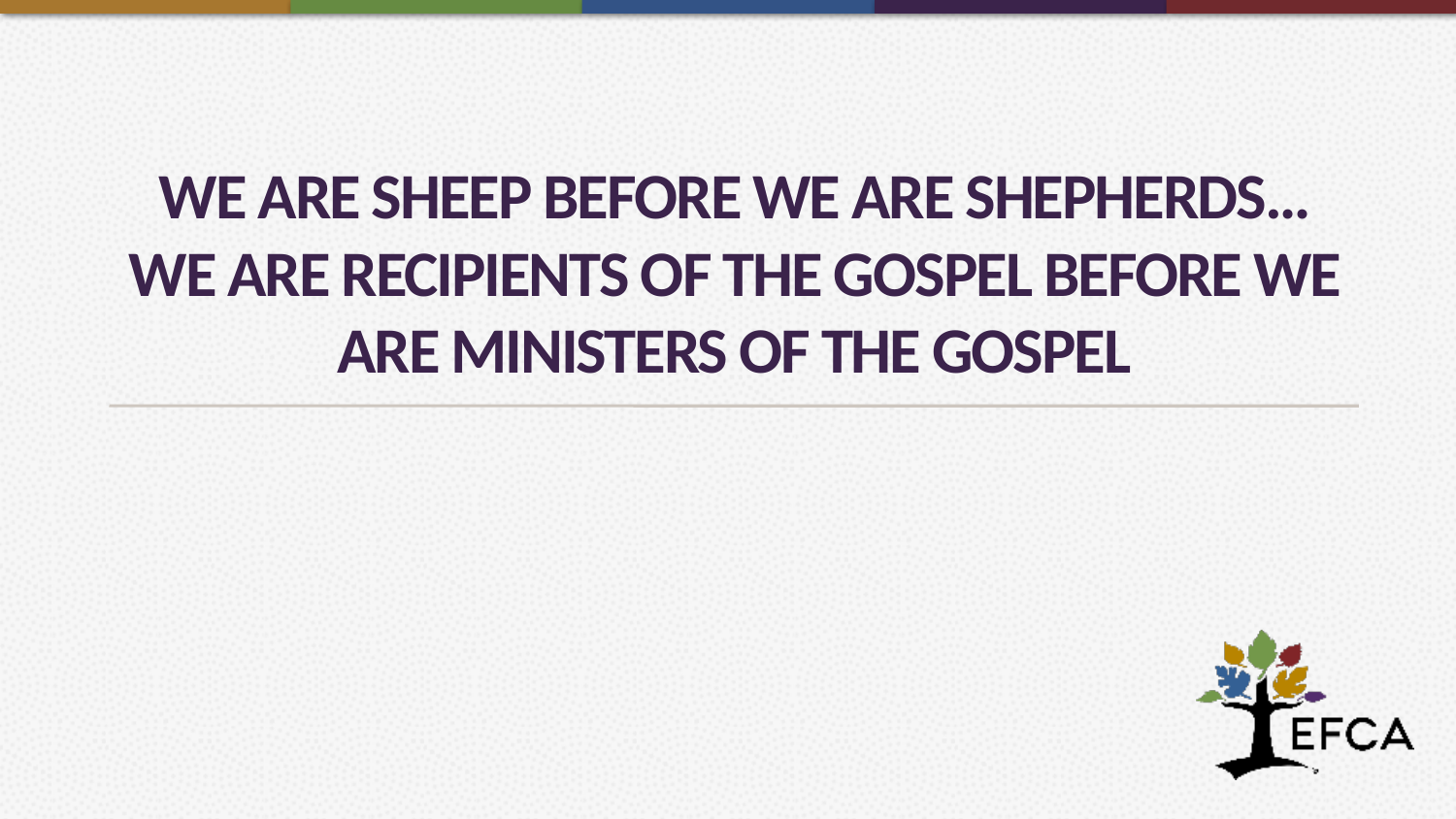

# We are Sheep before we are shepherds… We are recipients of the Gospel before we are Ministers of the gospel